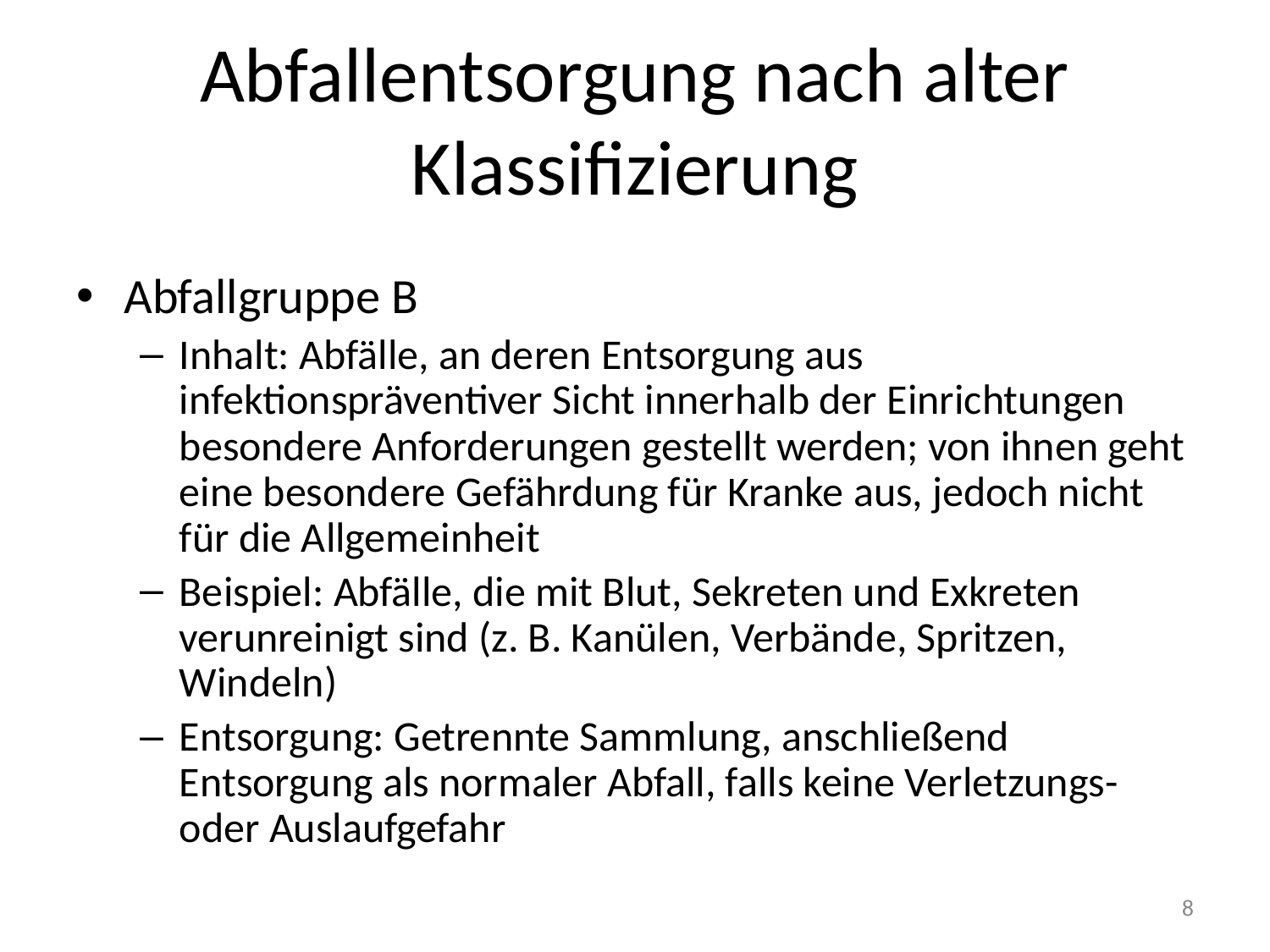

# Abfallentsorgung nach alter Klassifizierung
Abfallgruppe B
Inhalt: Abfälle, an deren Entsorgung aus infektionspräventiver Sicht innerhalb der Einrichtungen besondere Anforderungen gestellt werden; von ihnen geht eine besondere Gefährdung für Kranke aus, jedoch nicht für die Allgemeinheit
Beispiel: Abfälle, die mit Blut, Sekreten und Exkreten verunreinigt sind (z. B. Kanülen, Verbände, Spritzen, Windeln)
Entsorgung: Getrennte Sammlung, anschließend Entsorgung als normaler Abfall, falls keine Verletzungs- oder Auslaufgefahr
8